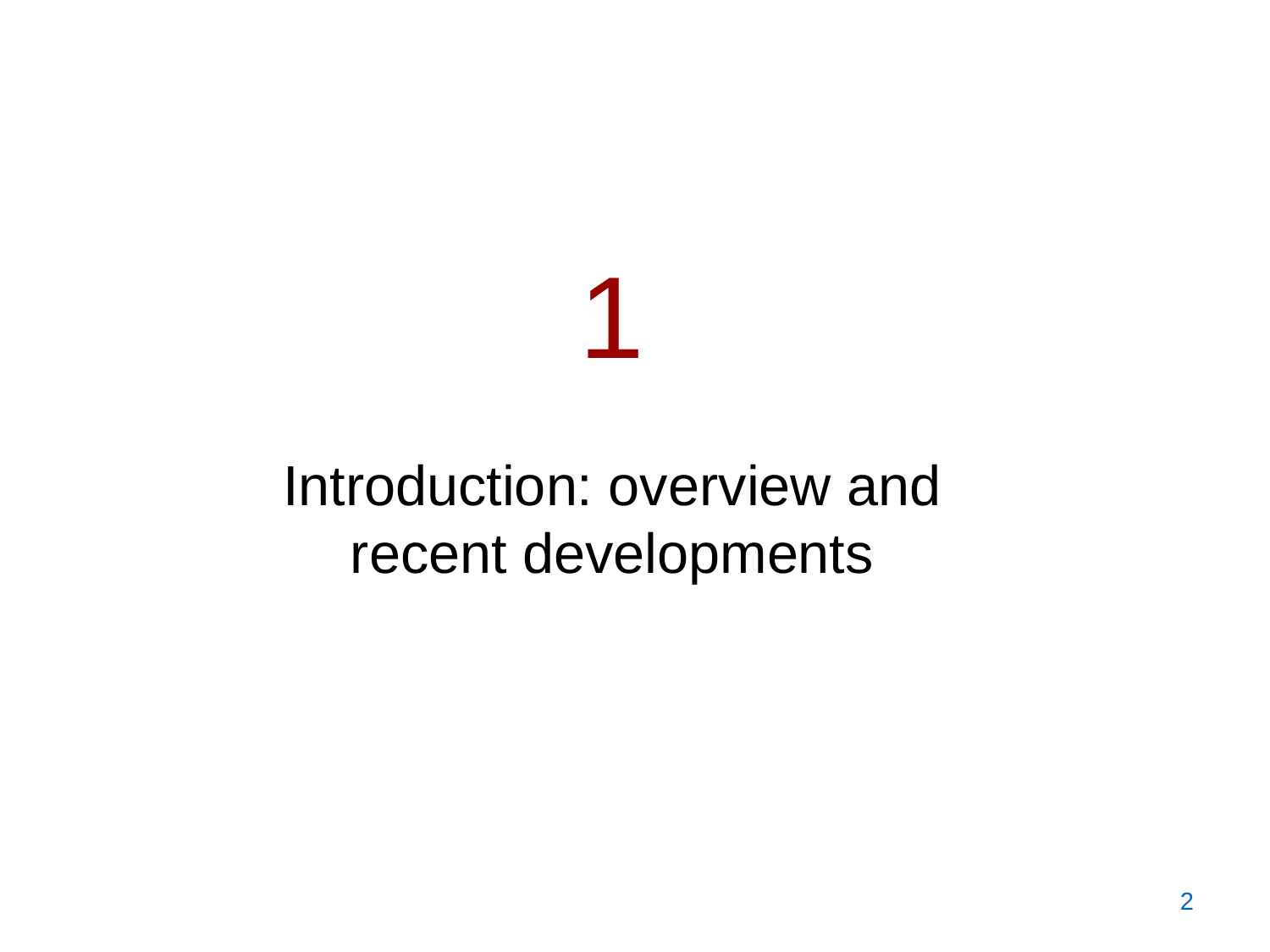

1

Introduction: overview and recent developments
2